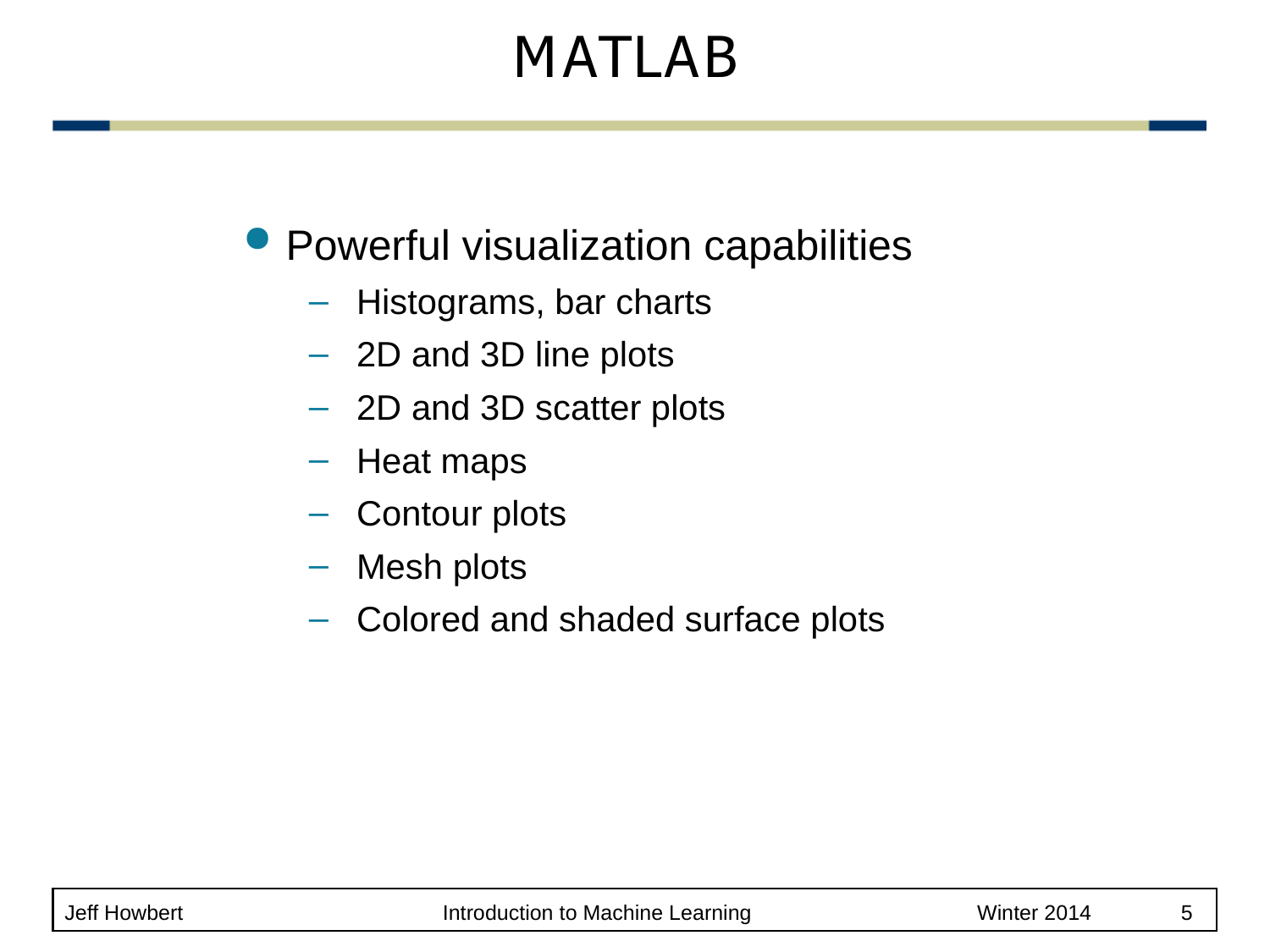

# MATLAB
Powerful visualization capabilities
Histograms, bar charts
2D and 3D line plots
2D and 3D scatter plots
Heat maps
Contour plots
Mesh plots
Colored and shaded surface plots